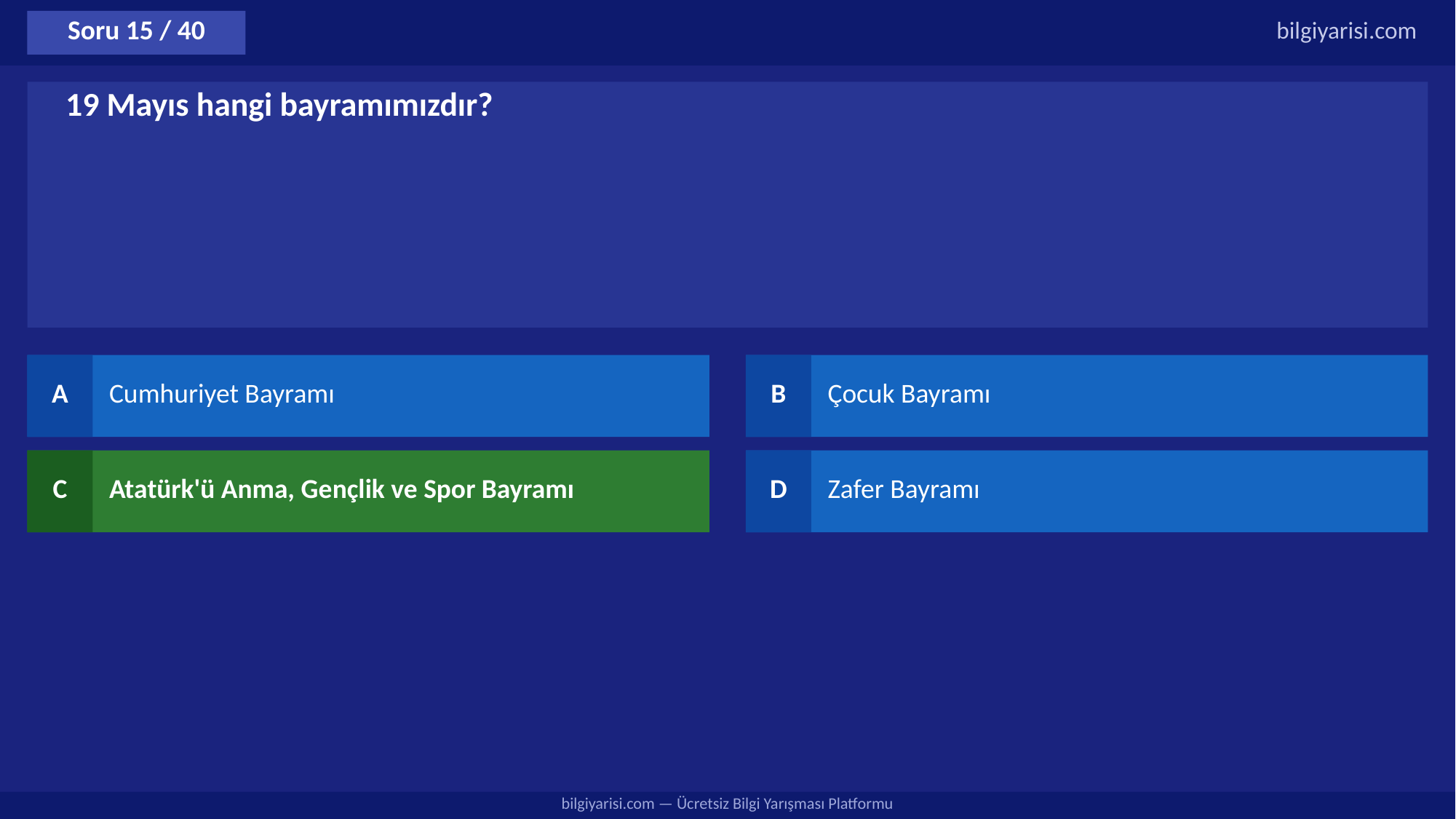

Soru 15 / 40
bilgiyarisi.com

19 Mayıs hangi bayramımızdır?

A
Cumhuriyet Bayramı

B
Çocuk Bayramı

C
Atatürk'ü Anma, Gençlik ve Spor Bayramı

D
Zafer Bayramı
bilgiyarisi.com — Ücretsiz Bilgi Yarışması Platformu